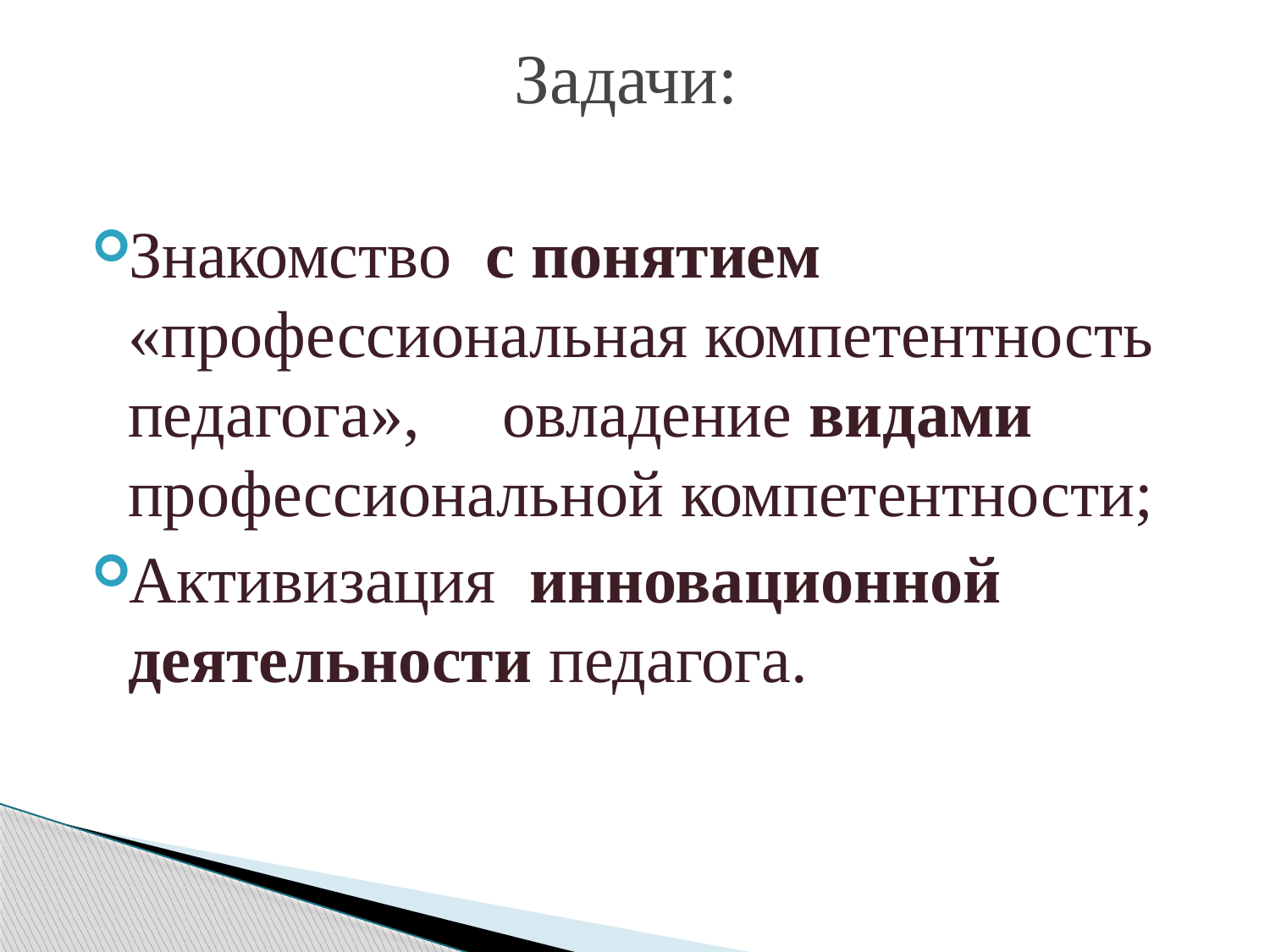

# Задачи:
Знакомство  с понятием «профессиональная компетентность педагога»,     овладение видами профессиональной компетентности;
Активизация  инновационной деятельности педагога.